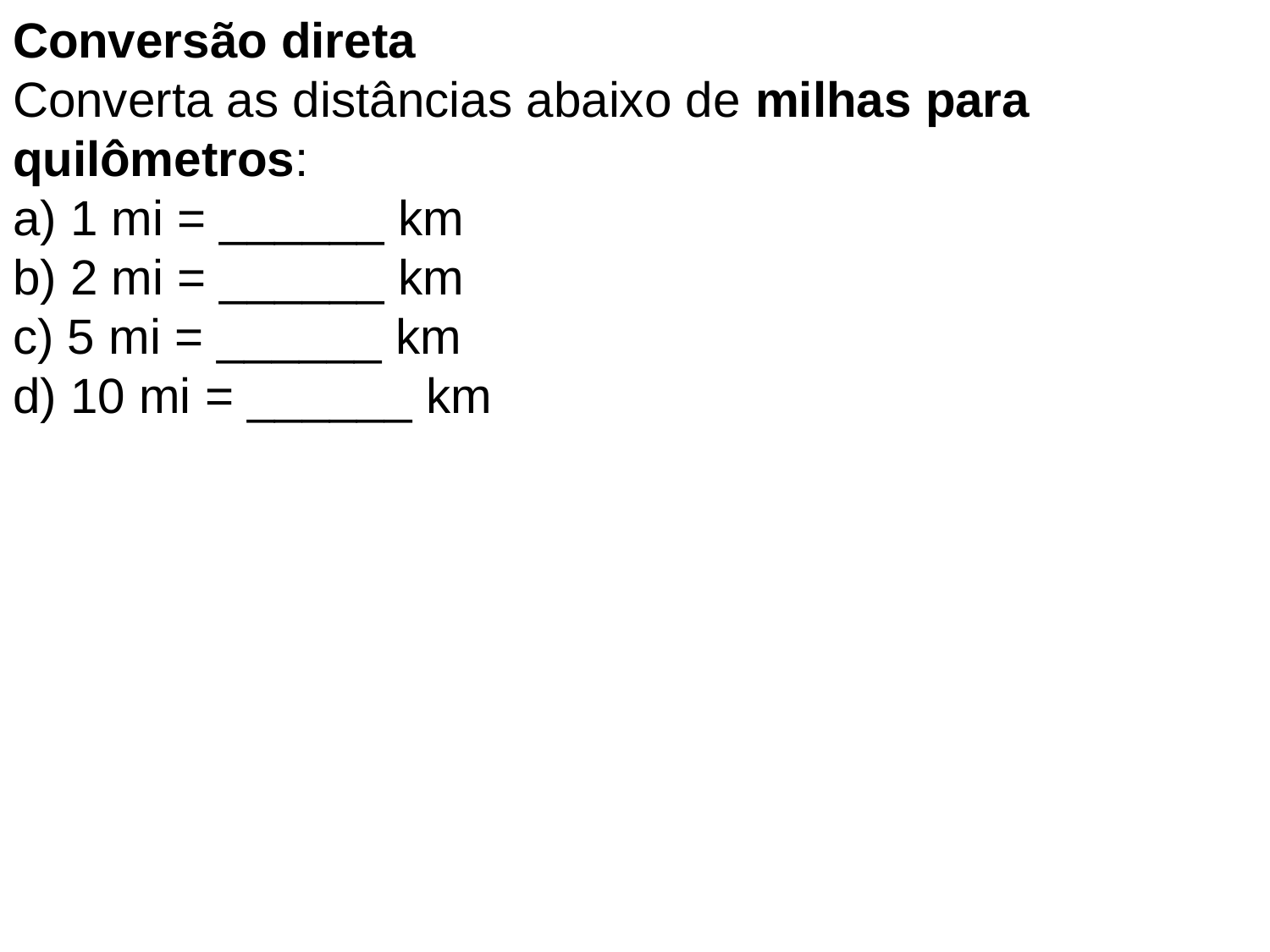

Conversão direta
Converta as distâncias abaixo de milhas para quilômetros:
a) 1 mi = ______ km
b) 2 mi = ______ km
c) 5 mi = ______ km
d) 10 mi = ______ km